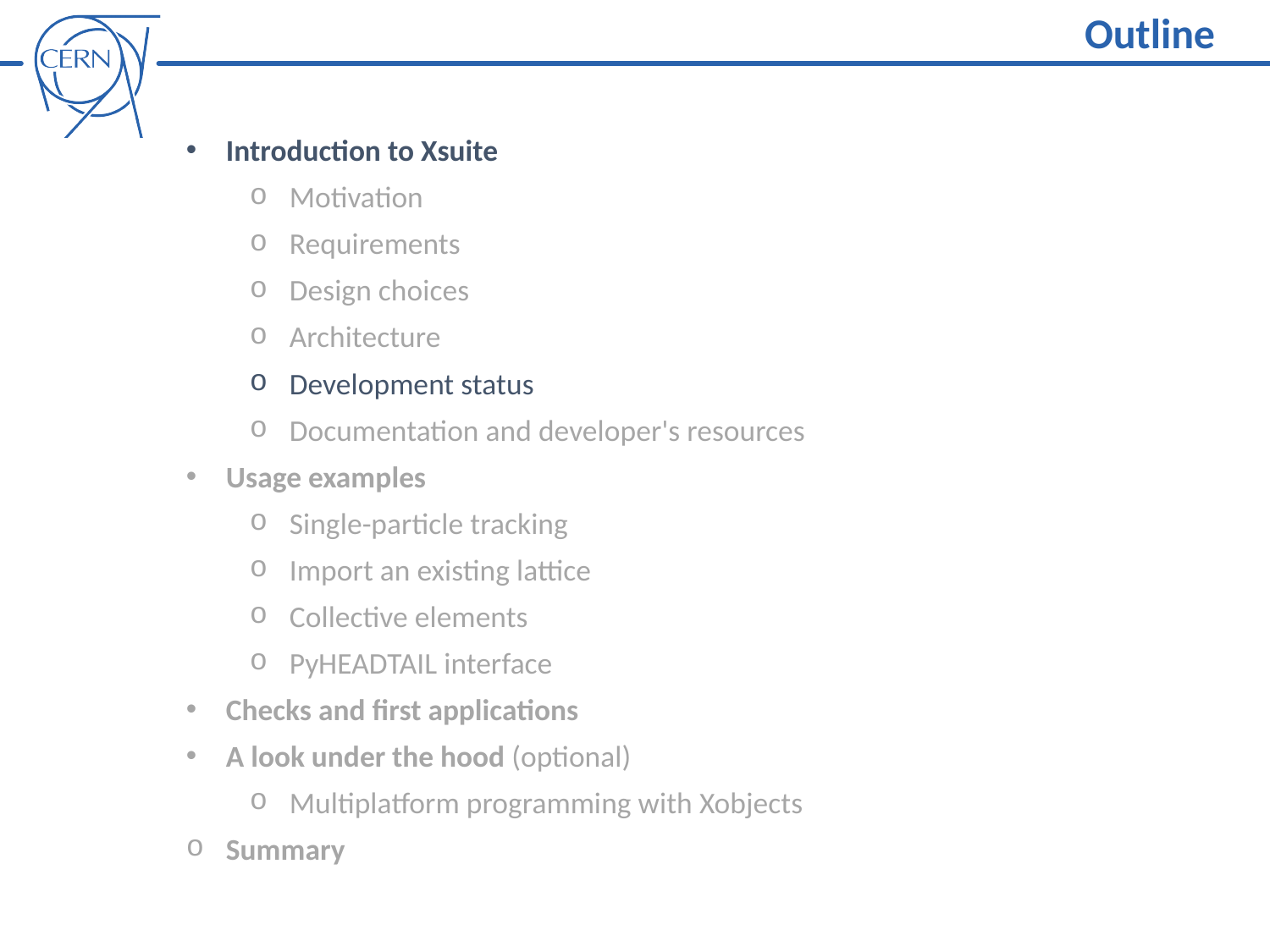

Outline
Introduction to Xsuite
Motivation
Requirements
Design choices
Architecture
Development status
Documentation and developer's resources
Usage examples
Single-particle tracking
Import an existing lattice
Collective elements
PyHEADTAIL interface
Checks and first applications
A look under the hood (optional)
Multiplatform programming with Xobjects
Summary